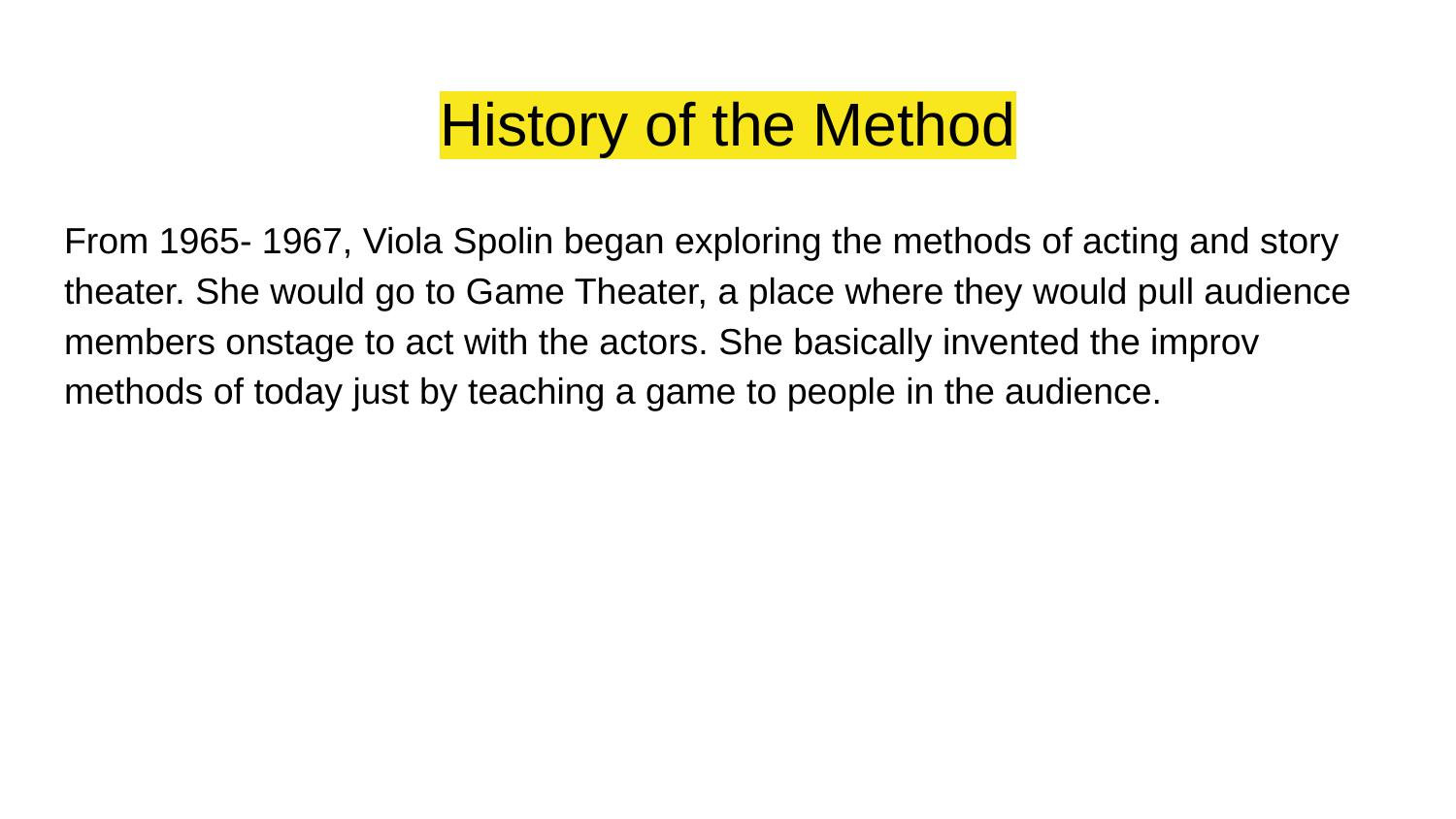

# History of the Method
From 1965- 1967, Viola Spolin began exploring the methods of acting and story theater. She would go to Game Theater, a place where they would pull audience members onstage to act with the actors. She basically invented the improv methods of today just by teaching a game to people in the audience.